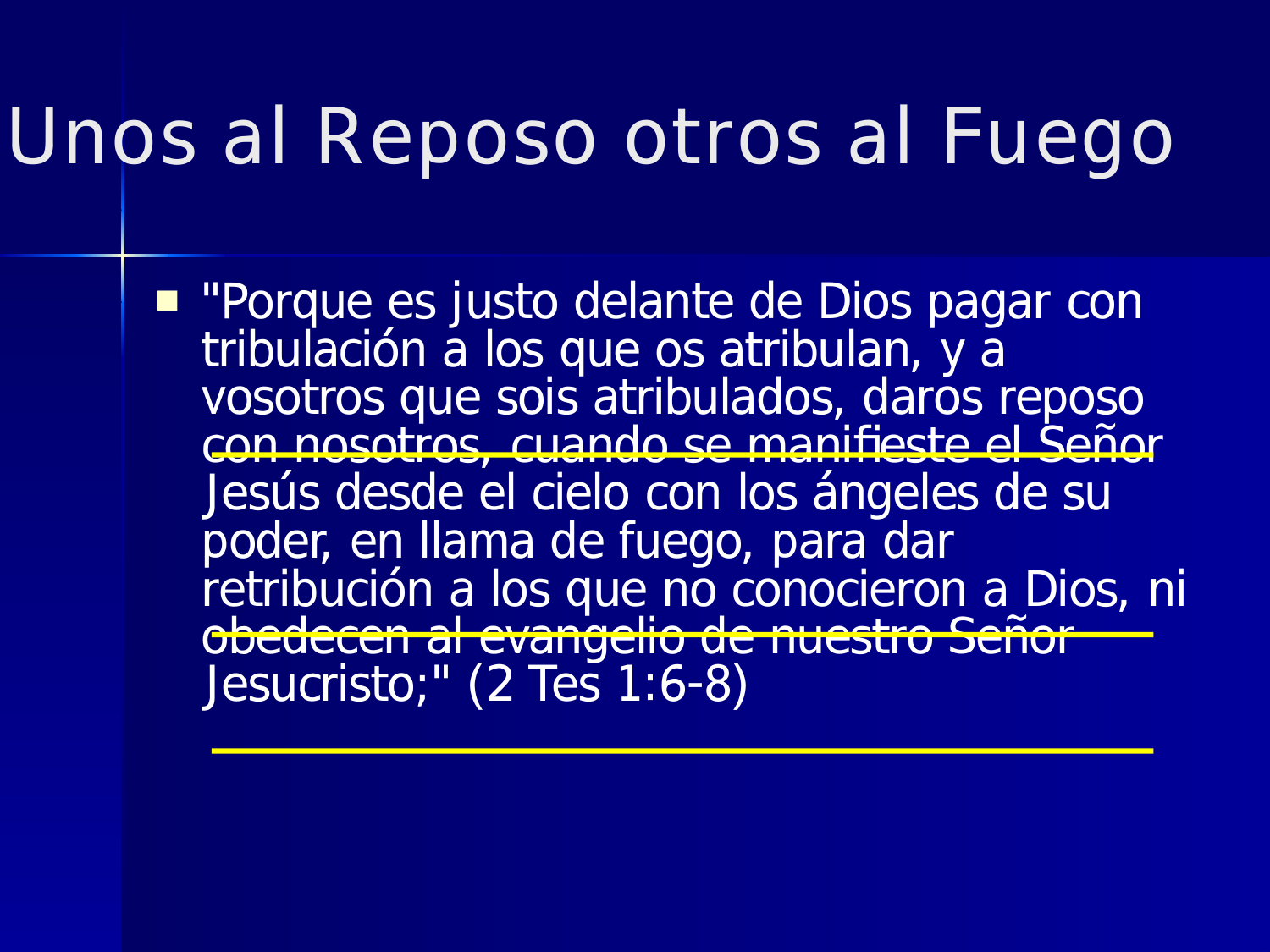

Unos al Reposo otros al Fuego
"Porque es justo delante de Dios pagar con tribulación a los que os atribulan, y a vosotros que sois atribulados, daros reposo con nosotros, cuando se manifieste el Señor Jesús desde el cielo con los ángeles de su poder, en llama de fuego, para dar retribución a los que no conocieron a Dios, ni obedecen al evangelio de nuestro Señor Jesucristo;" (2 Tes 1:6-8)